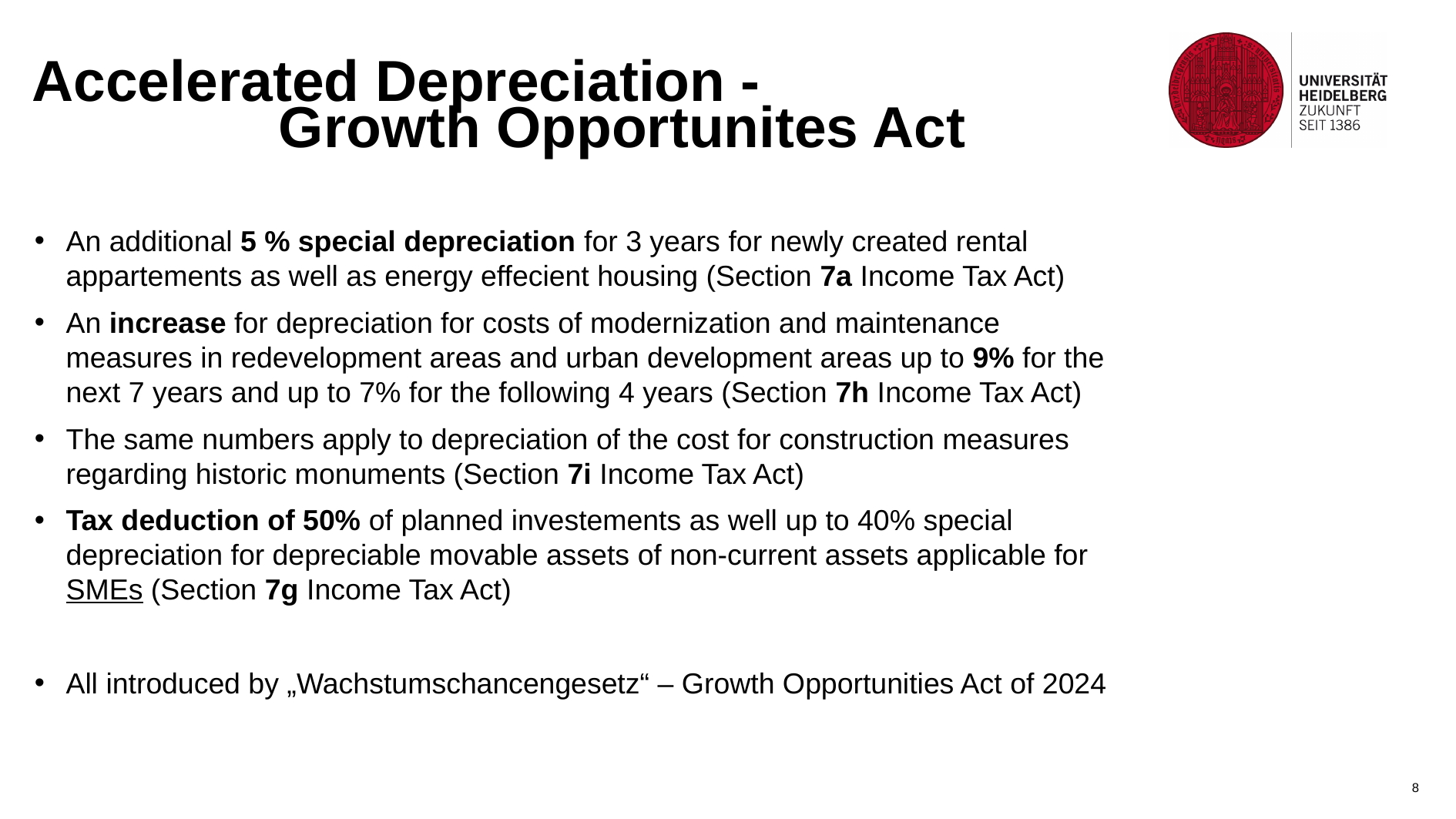

# Accelerated Depreciation - 					 Growth Opportunites Act
An additional 5 % special depreciation for 3 years for newly created rental appartements as well as energy effecient housing (Section 7a Income Tax Act)
An increase for depreciation for costs of modernization and maintenance measures in redevelopment areas and urban development areas up to 9% for the next 7 years and up to 7% for the following 4 years (Section 7h Income Tax Act)
The same numbers apply to depreciation of the cost for construction measures regarding historic monuments (Section 7i Income Tax Act)
Tax deduction of 50% of planned investements as well up to 40% special depreciation for depreciable movable assets of non-current assets applicable for SMEs (Section 7g Income Tax Act)

All introduced by „Wachstumschancengesetz“ – Growth Opportunities Act of 2024

8